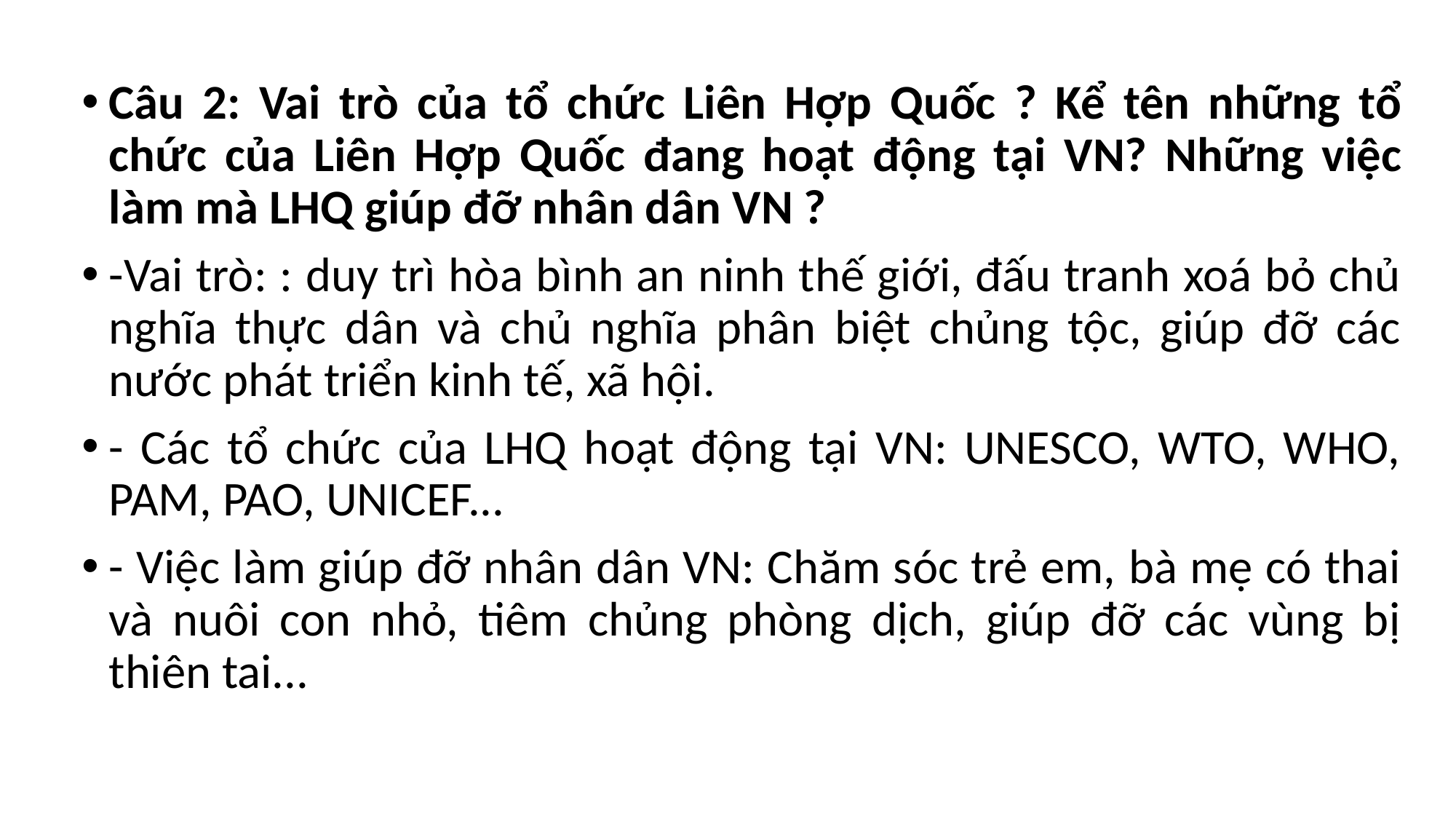

Câu 2: Vai trò của tổ chức Liên Hợp Quốc ? Kể tên những tổ chức của Liên Hợp Quốc đang hoạt động tại VN? Những việc làm mà LHQ giúp đỡ nhân dân VN ?
-Vai trò: : duy trì hòa bình an ninh thế giới, đấu tranh xoá bỏ chủ nghĩa thực dân và chủ nghĩa phân biệt chủng tộc, giúp đỡ các nước phát triển kinh tế, xã hội.
- Các tổ chức của LHQ hoạt động tại VN: UNESCO, WTO, WHO, PAM, PAO, UNICEF...
- Việc làm giúp đỡ nhân dân VN: Chăm sóc trẻ em, bà mẹ có thai và nuôi con nhỏ, tiêm chủng phòng dịch, giúp đỡ các vùng bị thiên tai...